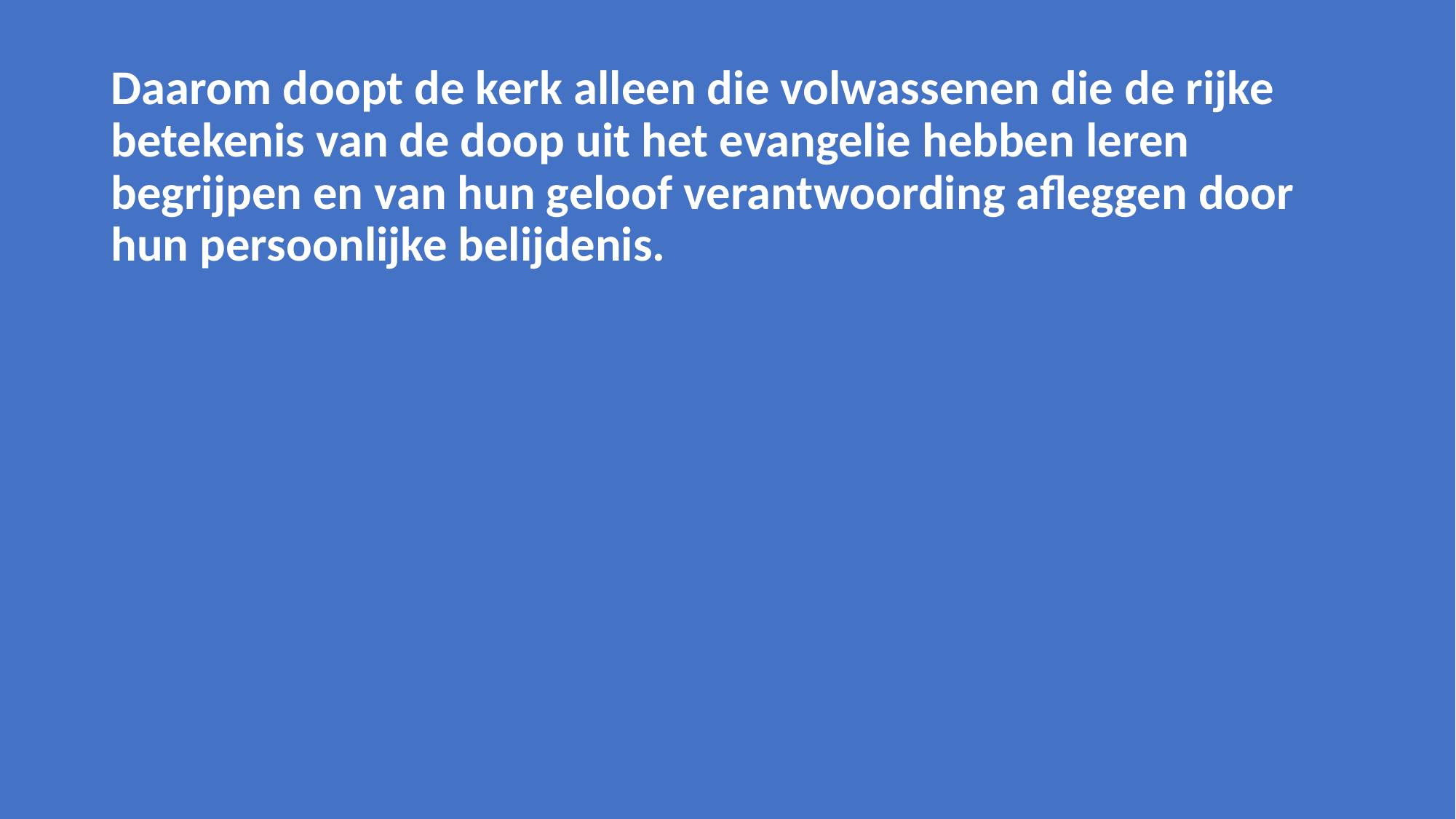

Daarom doopt de kerk alleen die volwassenen die de rijke betekenis van de doop uit het evangelie hebben leren begrijpen en van hun geloof verantwoording afleggen door hun persoonlijke belijdenis.